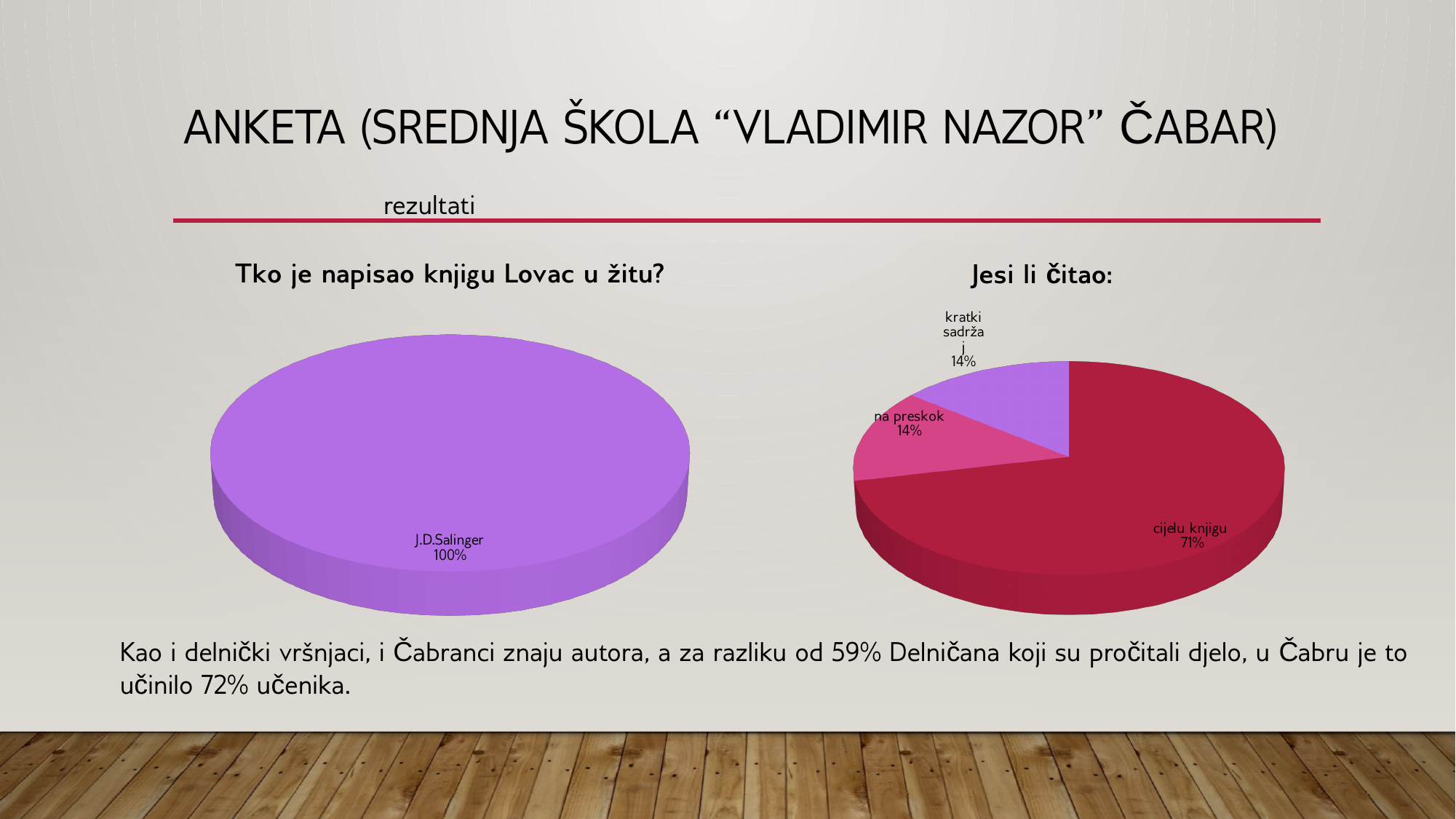

# Anketa (srednja škola “vladimir nazor” Čabar)
rezultati

[unsupported chart]

[unsupported chart]

Kao i delnički vršnjaci, i Čabranci znaju autora, a za razliku od 59% Delničana koji su pročitali djelo, u Čabru je to učinilo 72% učenika.